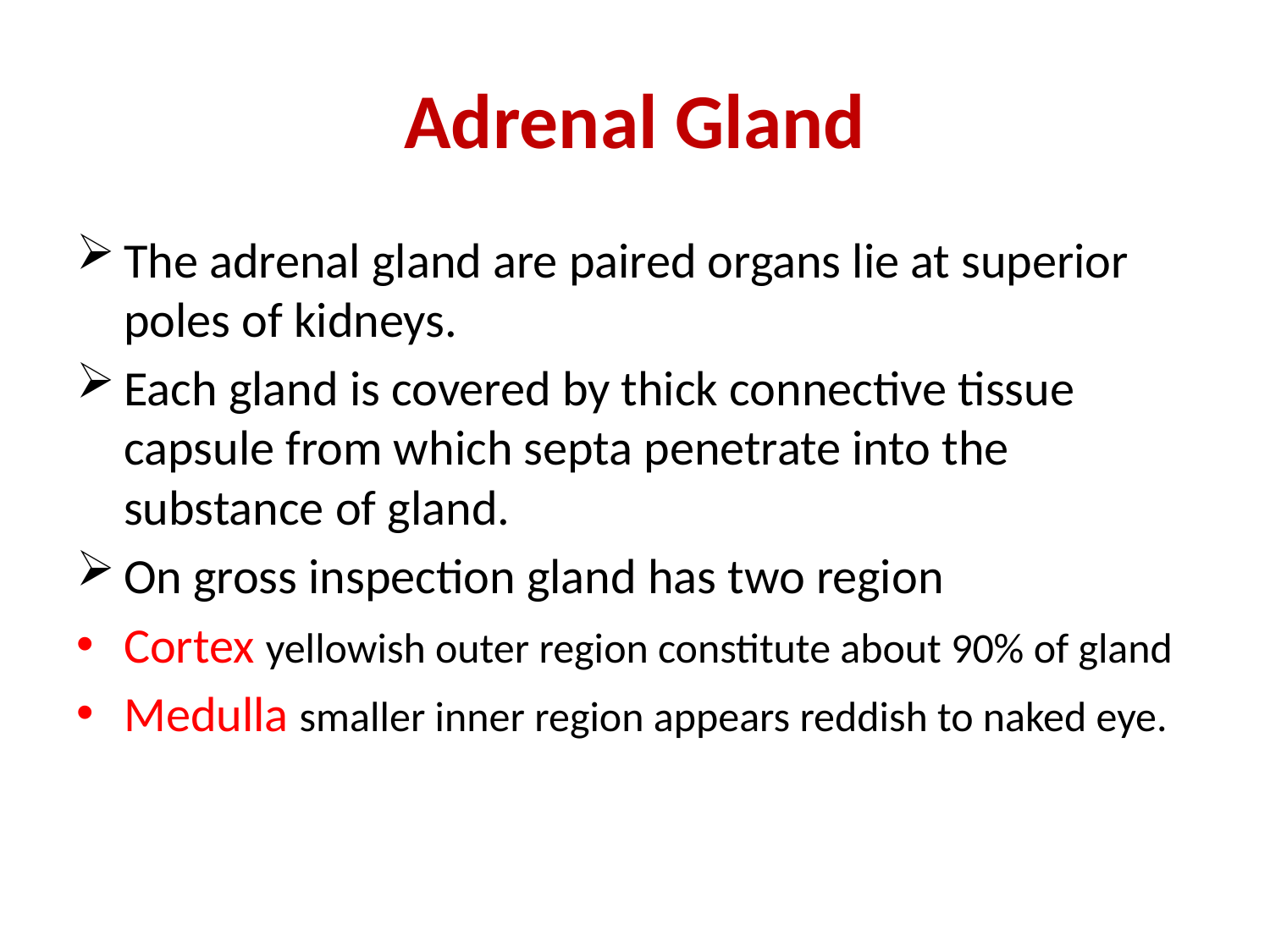

# Adrenal Gland
The adrenal gland are paired organs lie at superior poles of kidneys.
Each gland is covered by thick connective tissue capsule from which septa penetrate into the substance of gland.
On gross inspection gland has two region
Cortex yellowish outer region constitute about 90% of gland
Medulla smaller inner region appears reddish to naked eye.